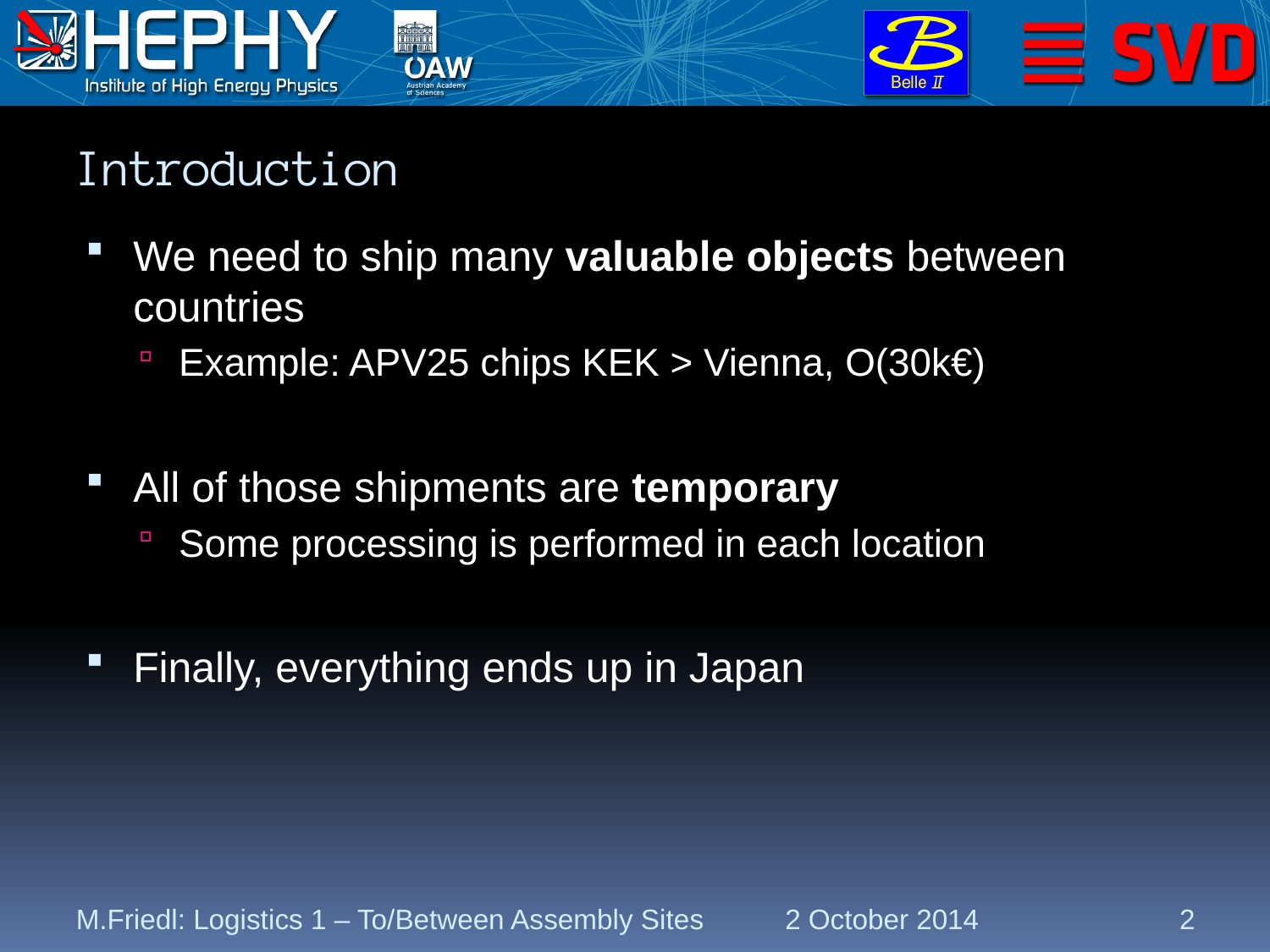

# Introduction
We need to ship many valuable objects between countries
Example: APV25 chips KEK > Vienna, O(30k€)

All of those shipments are temporary
Some processing is performed in each location

Finally, everything ends up in Japan

M.Friedl: Logistics 1 – To/Between Assembly Sites
2 October 2014
2